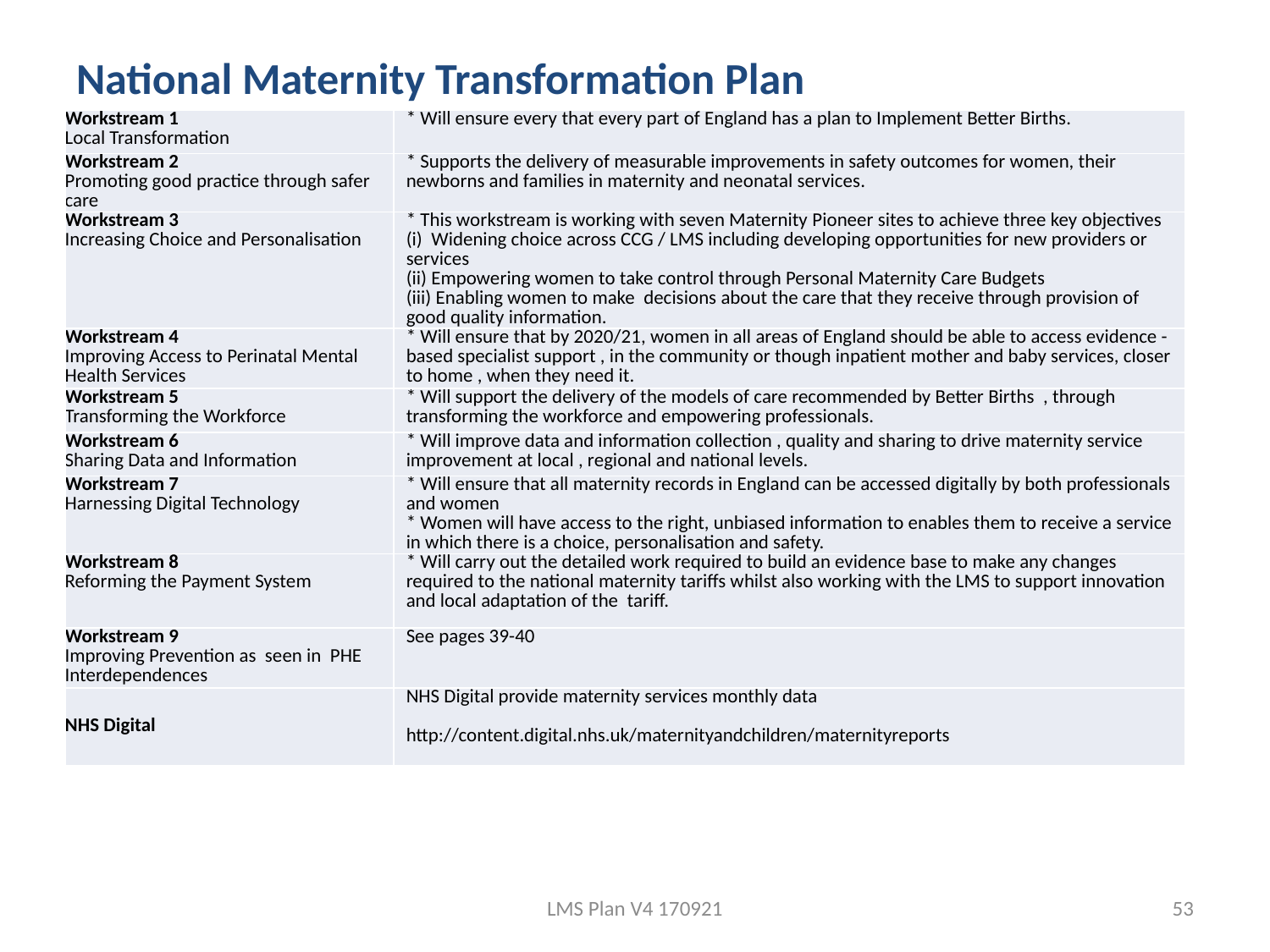

# National Maternity Transformation Plan
| Workstream 1 Local Transformation | \* Will ensure every that every part of England has a plan to Implement Better Births. |
| --- | --- |
| Workstream 2 Promoting good practice through safer care | \* Supports the delivery of measurable improvements in safety outcomes for women, their newborns and families in maternity and neonatal services. |
| Workstream 3 Increasing Choice and Personalisation | \* This workstream is working with seven Maternity Pioneer sites to achieve three key objectives (i) Widening choice across CCG / LMS including developing opportunities for new providers or services (ii) Empowering women to take control through Personal Maternity Care Budgets (iii) Enabling women to make decisions about the care that they receive through provision of good quality information. |
| Workstream 4 Improving Access to Perinatal Mental Health Services | \* Will ensure that by 2020/21, women in all areas of England should be able to access evidence -based specialist support , in the community or though inpatient mother and baby services, closer to home , when they need it. |
| Workstream 5 Transforming the Workforce | \* Will support the delivery of the models of care recommended by Better Births , through transforming the workforce and empowering professionals. |
| Workstream 6 Sharing Data and Information | \* Will improve data and information collection , quality and sharing to drive maternity service improvement at local , regional and national levels. |
| Workstream 7 Harnessing Digital Technology | \* Will ensure that all maternity records in England can be accessed digitally by both professionals and women \* Women will have access to the right, unbiased information to enables them to receive a service in which there is a choice, personalisation and safety. |
| Workstream 8 Reforming the Payment System | \* Will carry out the detailed work required to build an evidence base to make any changes required to the national maternity tariffs whilst also working with the LMS to support innovation and local adaptation of the tariff. |
| Workstream 9 Improving Prevention as seen in PHE Interdependences | See pages 39-40 |
| NHS Digital | NHS Digital provide maternity services monthly data http://content.digital.nhs.uk/maternityandchildren/maternityreports |
LMS Plan V4 170921
53